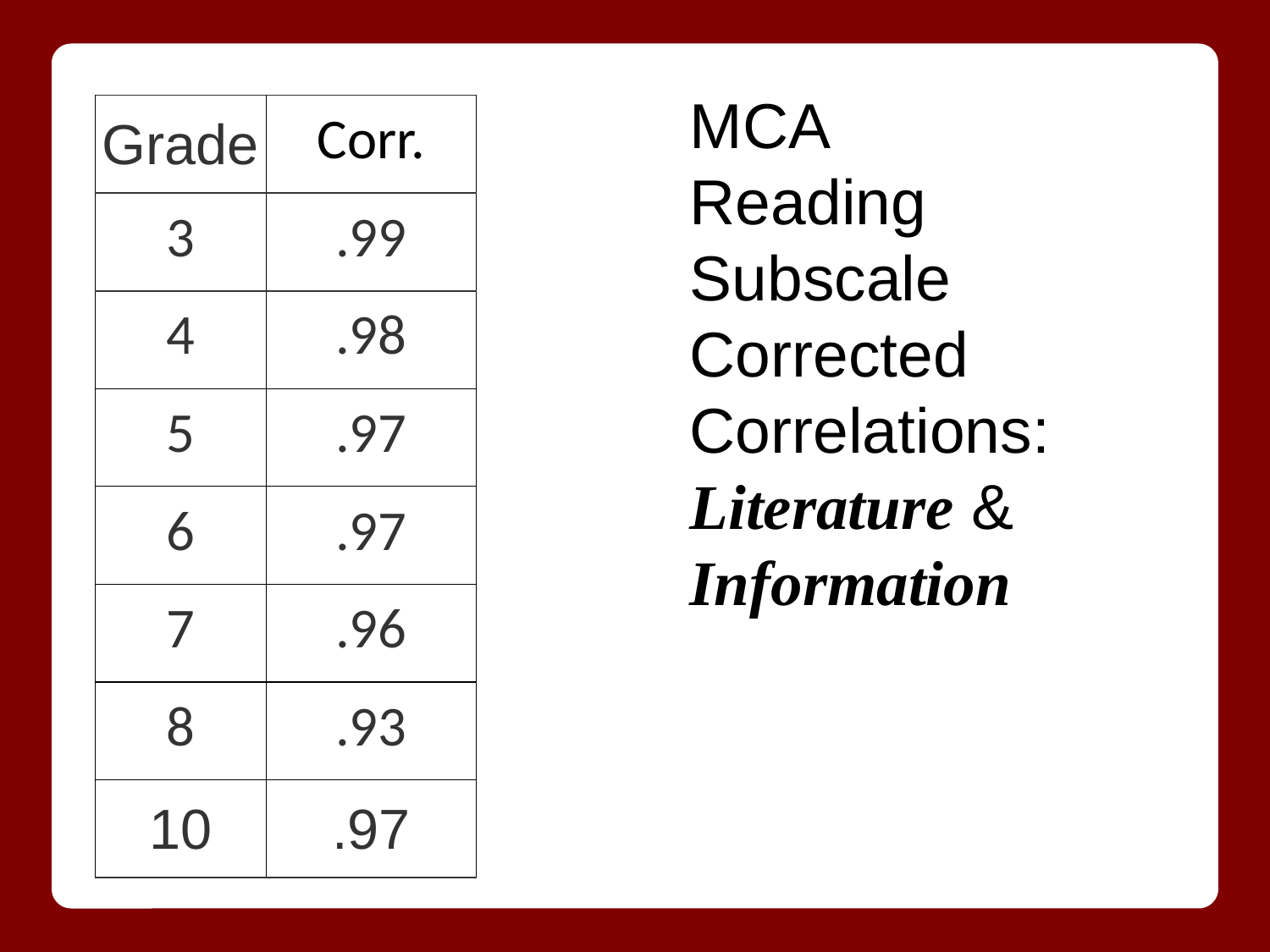

MCA Reading Subscale Corrected Correlations:
Literature & Information
| Grade | Corr. |
| --- | --- |
| 3 | .99 |
| 4 | .98 |
| 5 | .97 |
| 6 | .97 |
| 7 | .96 |
| 8 | .93 |
| 10 | .97 |